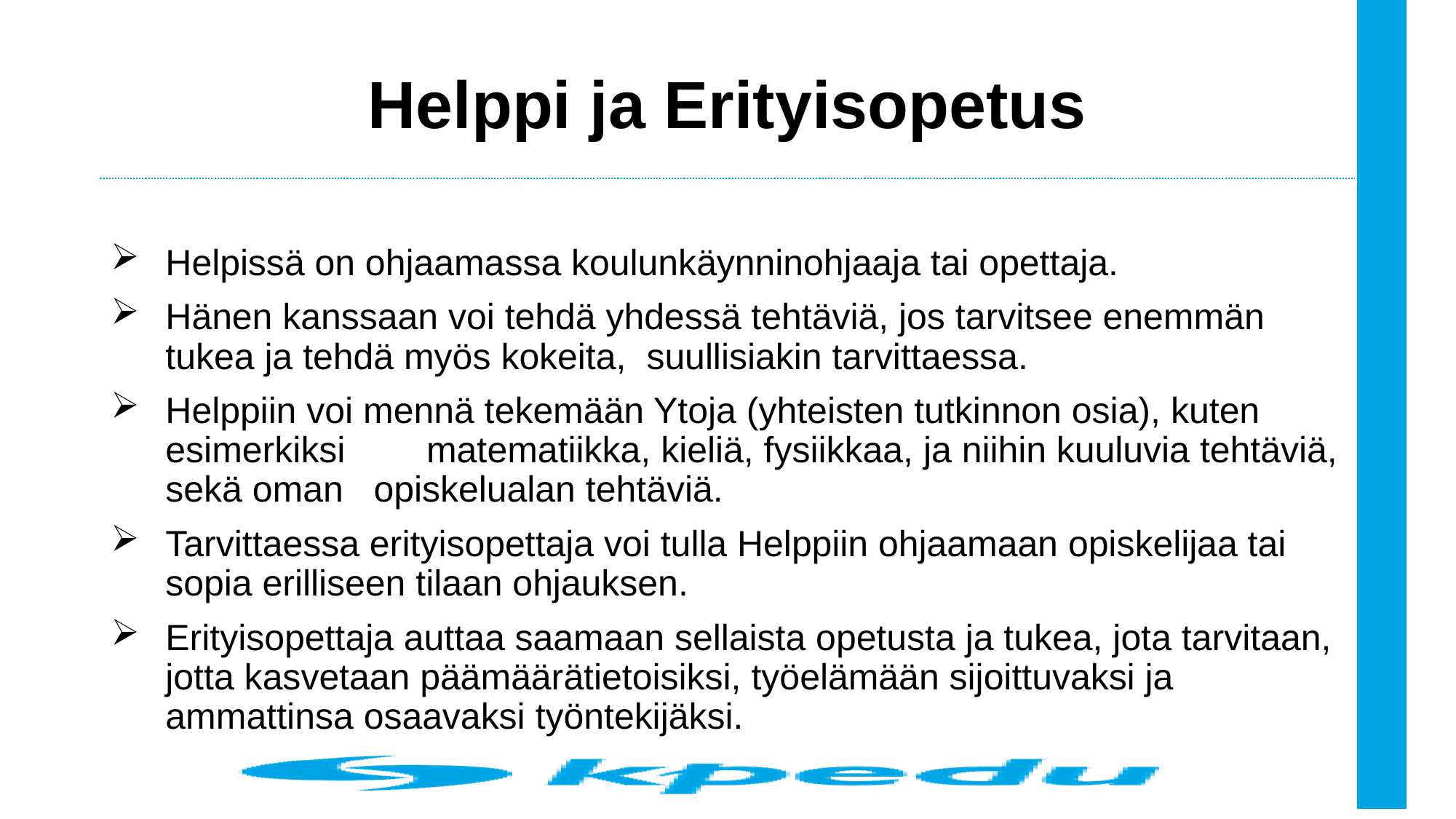

# Helppi ja Erityisopetus
Helpissä on ohjaamassa koulunkäynninohjaaja tai opettaja.
Hänen kanssaan voi tehdä yhdessä tehtäviä, jos tarvitsee enemmän tukea ja tehdä myös kokeita,  suullisiakin tarvittaessa.
Helppiin voi mennä tekemään Ytoja (yhteisten tutkinnon osia), kuten esimerkiksi        matematiikka, kieliä, fysiikkaa, ja niihin kuuluvia tehtäviä, sekä oman   opiskelualan tehtäviä.​
Tarvittaessa erityisopettaja voi tulla Helppiin ohjaamaan opiskelijaa tai sopia erilliseen tilaan ohjauksen.
Erityisopettaja auttaa saamaan sellaista opetusta ja tukea, jota tarvitaan, jotta kasvetaan päämäärätietoisiksi, työelämään sijoittuvaksi ja ammattinsa osaavaksi työntekijäksi.